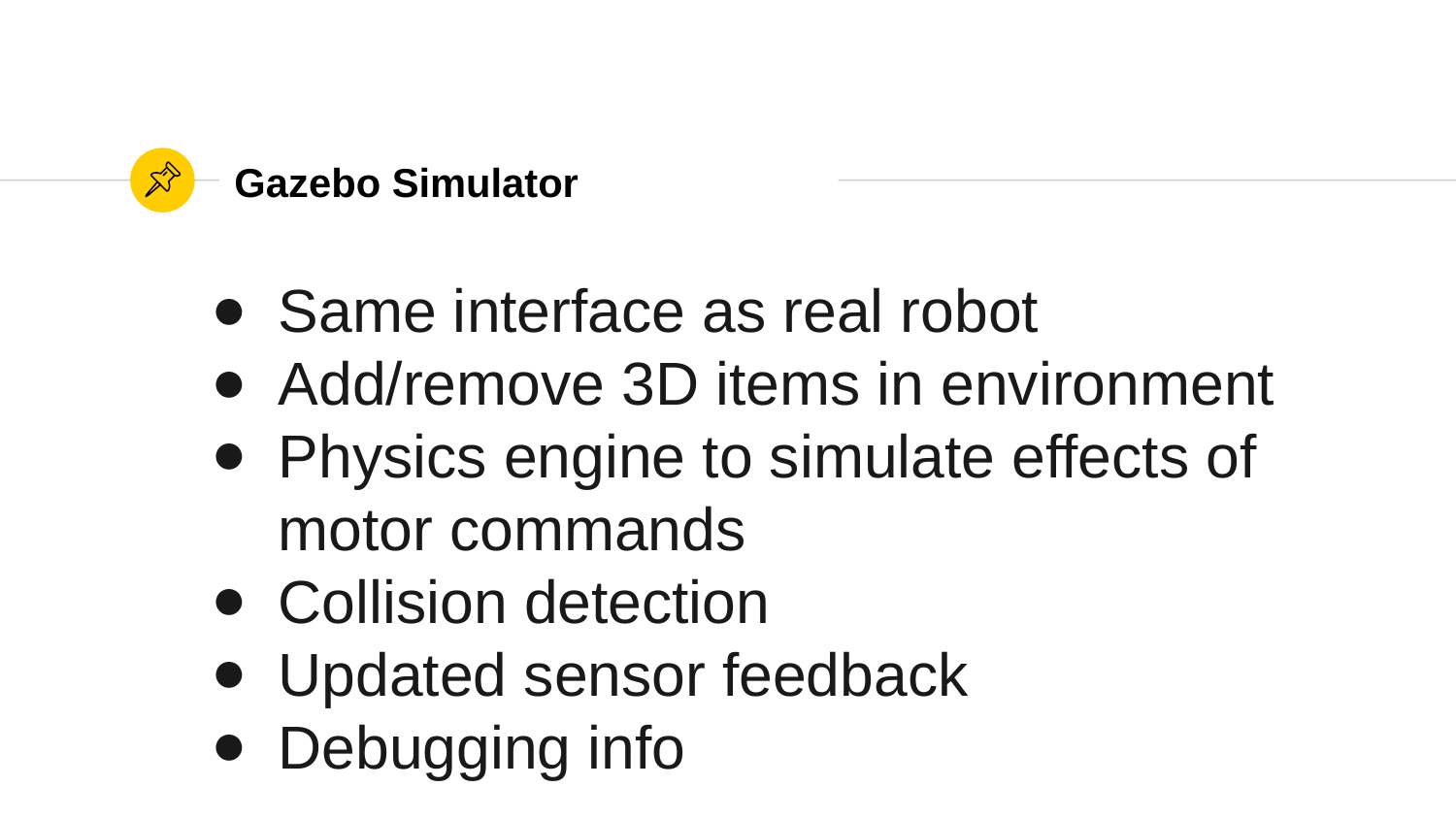

Gazebo Simulator

Same interface as real robot
Add/remove 3D items in environment
Physics engine to simulate effects of motor commands
Collision detection
Updated sensor feedback
Debugging info